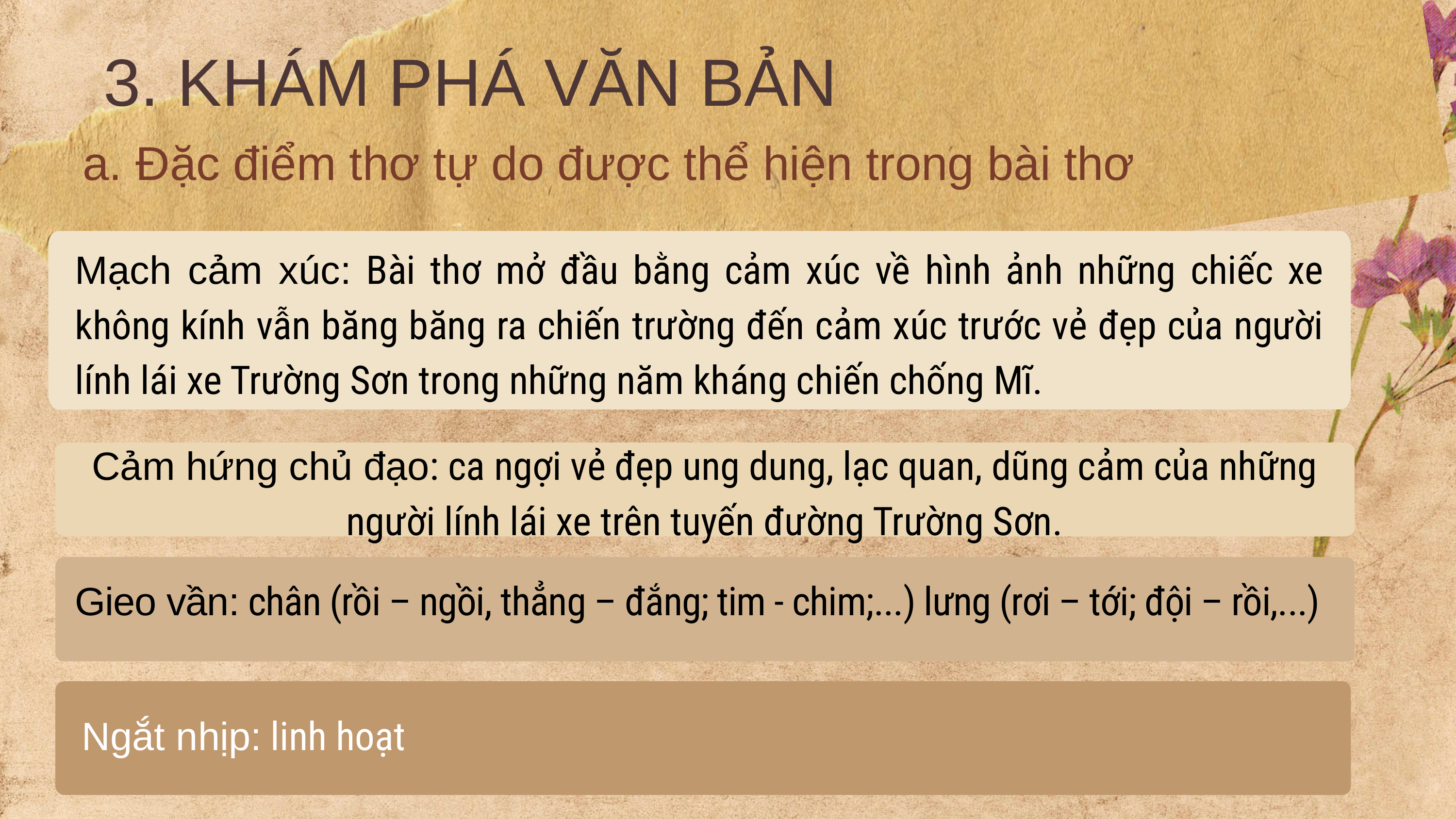

3. KHÁM PHÁ VĂN BẢN
a. Đặc điểm thơ tự do được thể hiện trong bài thơ

Mạch cảm xúc: Bài thơ mở đầu bằng cảm xúc về hình ảnh những chiếc xe không kính vẫn băng băng ra chiến trường đến cảm xúc trước vẻ đẹp của người lính lái xe Trường Sơn trong những năm kháng chiến chống Mĩ.
Cảm hứng chủ đạo: ca ngợi vẻ đẹp ung dung, lạc quan, dũng cảm của những người lính lái xe trên tuyến đường Trường Sơn.

Gieo vần: chân (rồi – ngồi, thẳng – đắng; tim - chim;...) lưng (rơi – tới; đội – rồi,...)

Ngắt nhịp: linh hoạt